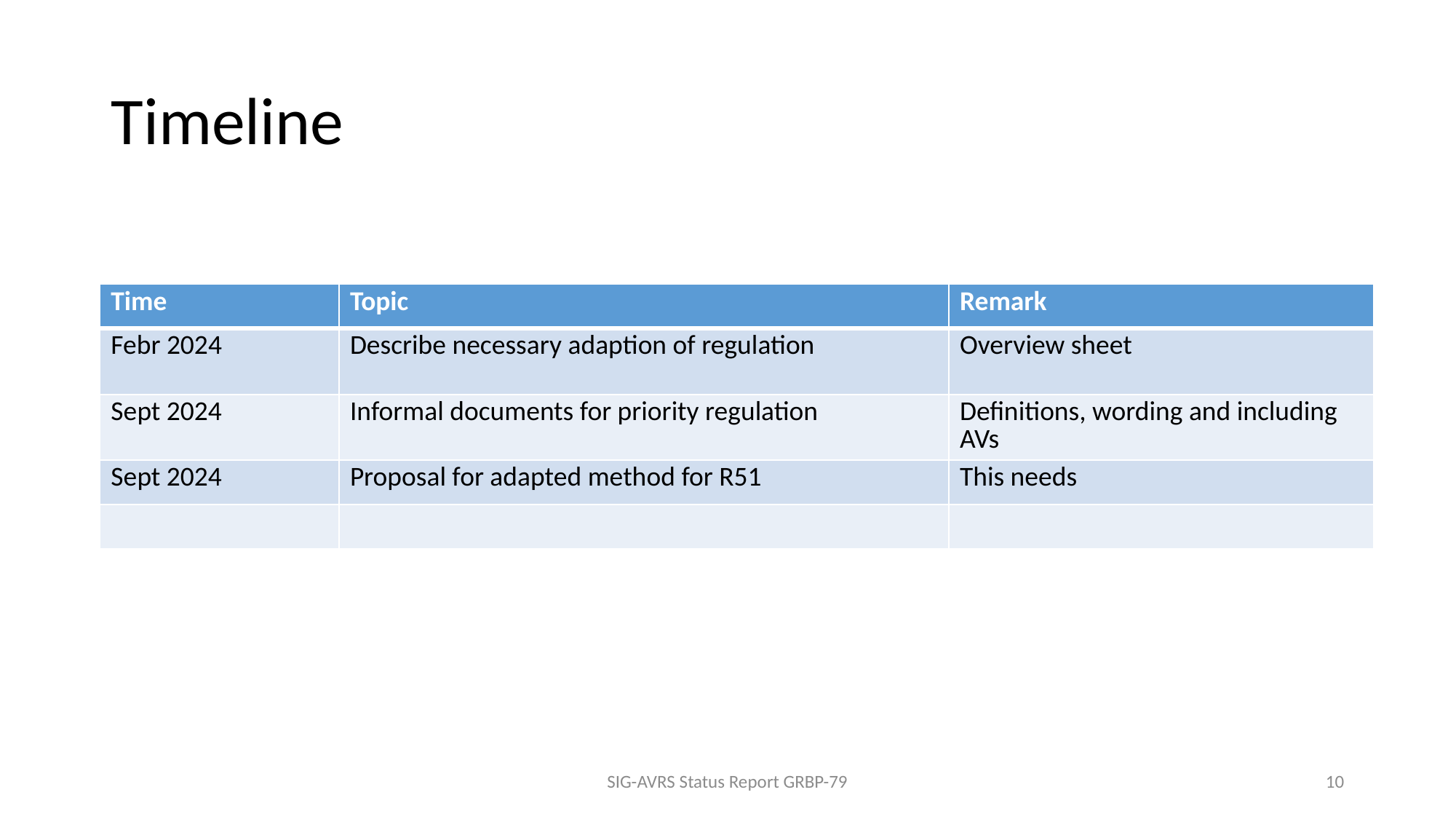

# Timeline
| Time | Topic | Remark |
| --- | --- | --- |
| Febr 2024 | Describe necessary adaption of regulation | Overview sheet |
| Sept 2024 | Informal documents for priority regulation | Definitions, wording and including AVs |
| Sept 2024 | Proposal for adapted method for R51 | This needs |
|  |  |  |
SIG-AVRS Status Report GRBP-79
10